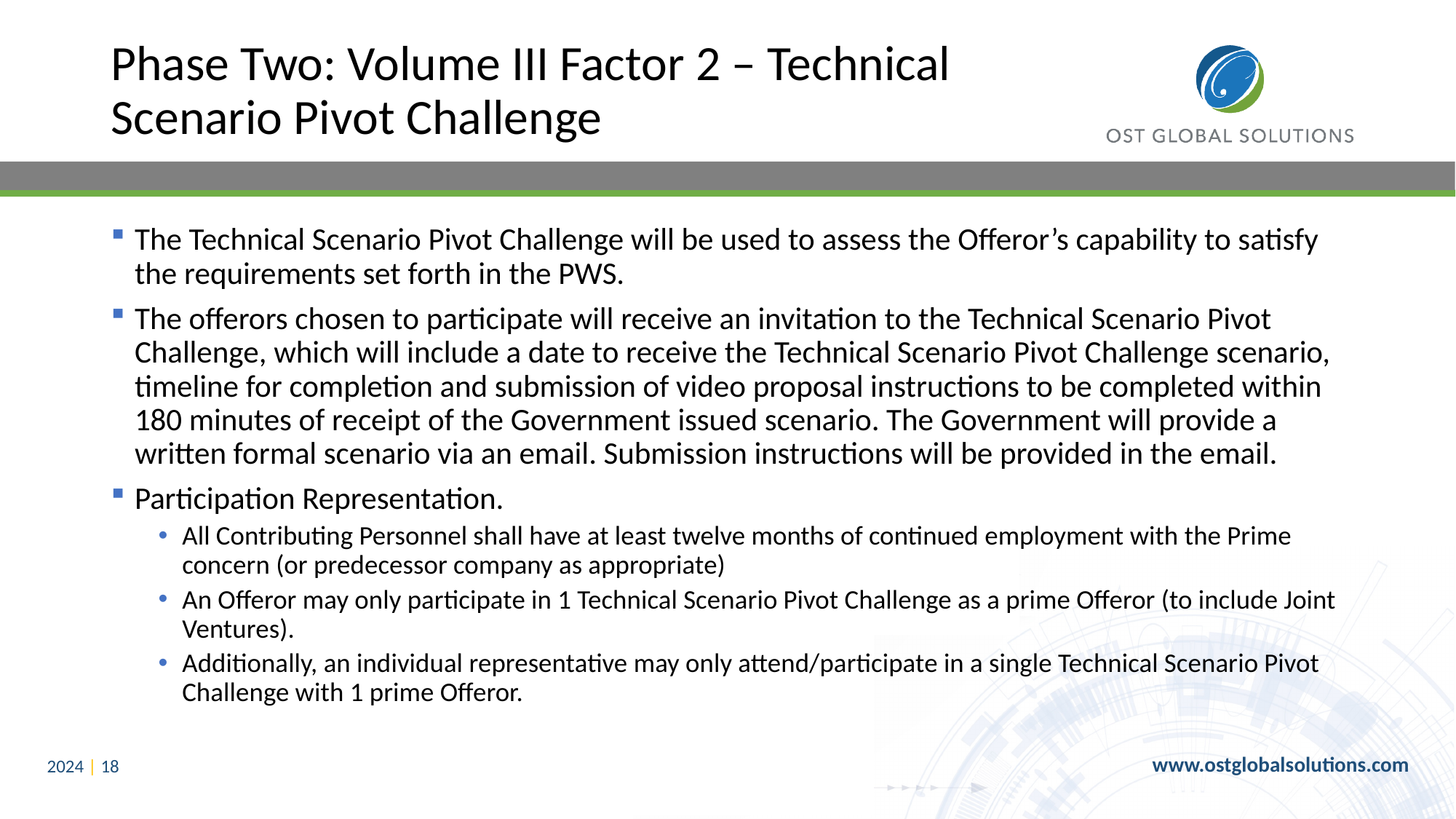

# Phase Two: Volume III Factor 2 – Technical Scenario Pivot Challenge
The Technical Scenario Pivot Challenge will be used to assess the Offeror’s capability to satisfy the requirements set forth in the PWS.
The offerors chosen to participate will receive an invitation to the Technical Scenario Pivot Challenge, which will include a date to receive the Technical Scenario Pivot Challenge scenario, timeline for completion and submission of video proposal instructions to be completed within 180 minutes of receipt of the Government issued scenario. The Government will provide a written formal scenario via an email. Submission instructions will be provided in the email.
Participation Representation.
All Contributing Personnel shall have at least twelve months of continued employment with the Prime concern (or predecessor company as appropriate)
An Offeror may only participate in 1 Technical Scenario Pivot Challenge as a prime Offeror (to include Joint Ventures).
Additionally, an individual representative may only attend/participate in a single Technical Scenario Pivot Challenge with 1 prime Offeror.